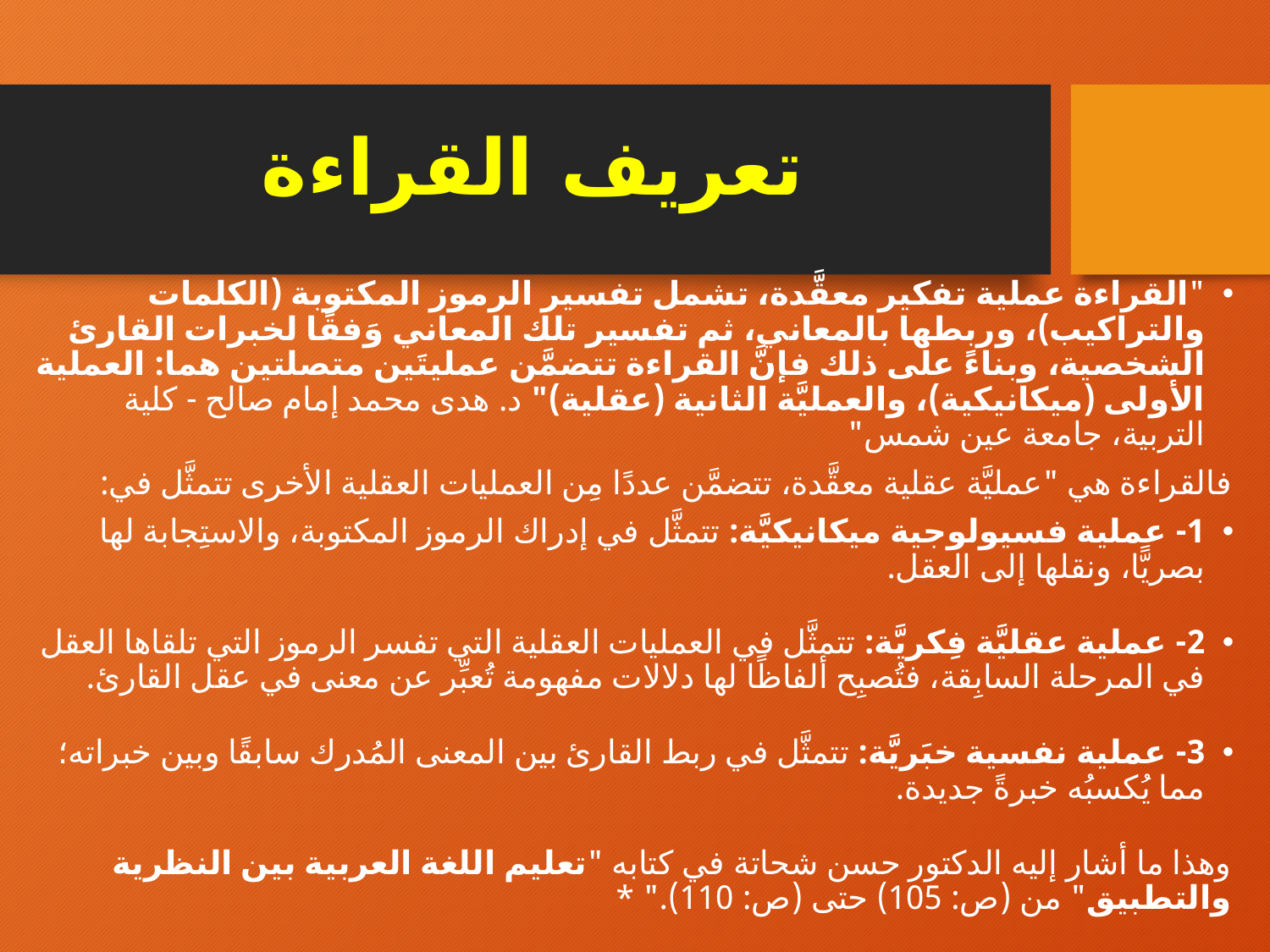

# تعريف القراءة
"القراءة عملية تفكير معقَّدة، تشمل تفسير الرموز المكتوبة (الكلمات والتراكيب)، وربطها بالمعاني، ثم تفسير تلك المعاني وَفقًا لخبرات القارئ الشخصية، وبناءً على ذلك فإنَّ القراءة تتضمَّن عمليتَين متصلتين هما: العملية الأولى (ميكانيكية)، والعمليَّة الثانية (عقلية)" د. هدى محمد إمام صالح - كلية التربية، جامعة عين شمس"
فالقراءة هي "عمليَّة عقلية معقَّدة، تتضمَّن عددًا مِن العمليات العقلية الأخرى تتمثَّل في:
1- عملية فسيولوجية ميكانيكيَّة: تتمثَّل في إدراك الرموز المكتوبة، والاستِجابة لها بصريًّا، ونقلها إلى العقل.

2- عملية عقليَّة فِكريَّة: تتمثَّل في العمليات العقلية التي تفسر الرموز التي تلقاها العقل في المرحلة السابِقة، فتُصبِح ألفاظًا لها دلالات مفهومة تُعبِّر عن معنى في عقل القارئ.

3- عملية نفسية خبَريَّة: تتمثَّل في ربط القارئ بين المعنى المُدرك سابقًا وبين خبراته؛ مما يُكسبُه خبرةً جديدة.

وهذا ما أشار إليه الدكتور حسن شحاتة في كتابه "تعليم اللغة العربية بين النظرية والتطبيق" من (ص: 105) حتى (ص: 110)." *